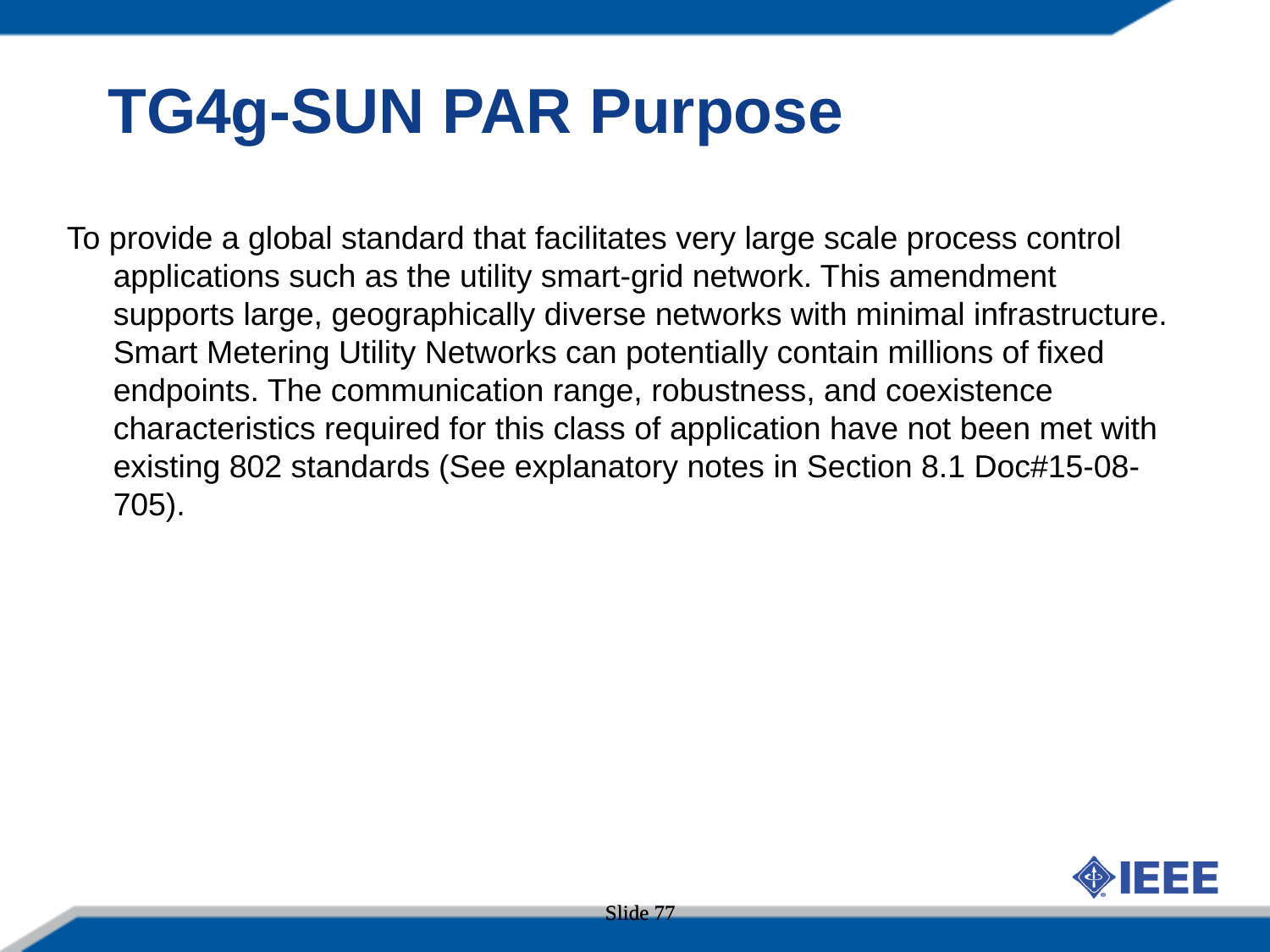

TG4g-SUN PAR Purpose
To provide a global standard that facilitates very large scale process control applications such as the utility smart-grid network. This amendment supports large, geographically diverse networks with minimal infrastructure. Smart Metering Utility Networks can potentially contain millions of fixed endpoints. The communication range, robustness, and coexistence characteristics required for this class of application have not been met with existing 802 standards (See explanatory notes in Section 8.1 Doc#15-08-705).
Slide 77
Slide 77